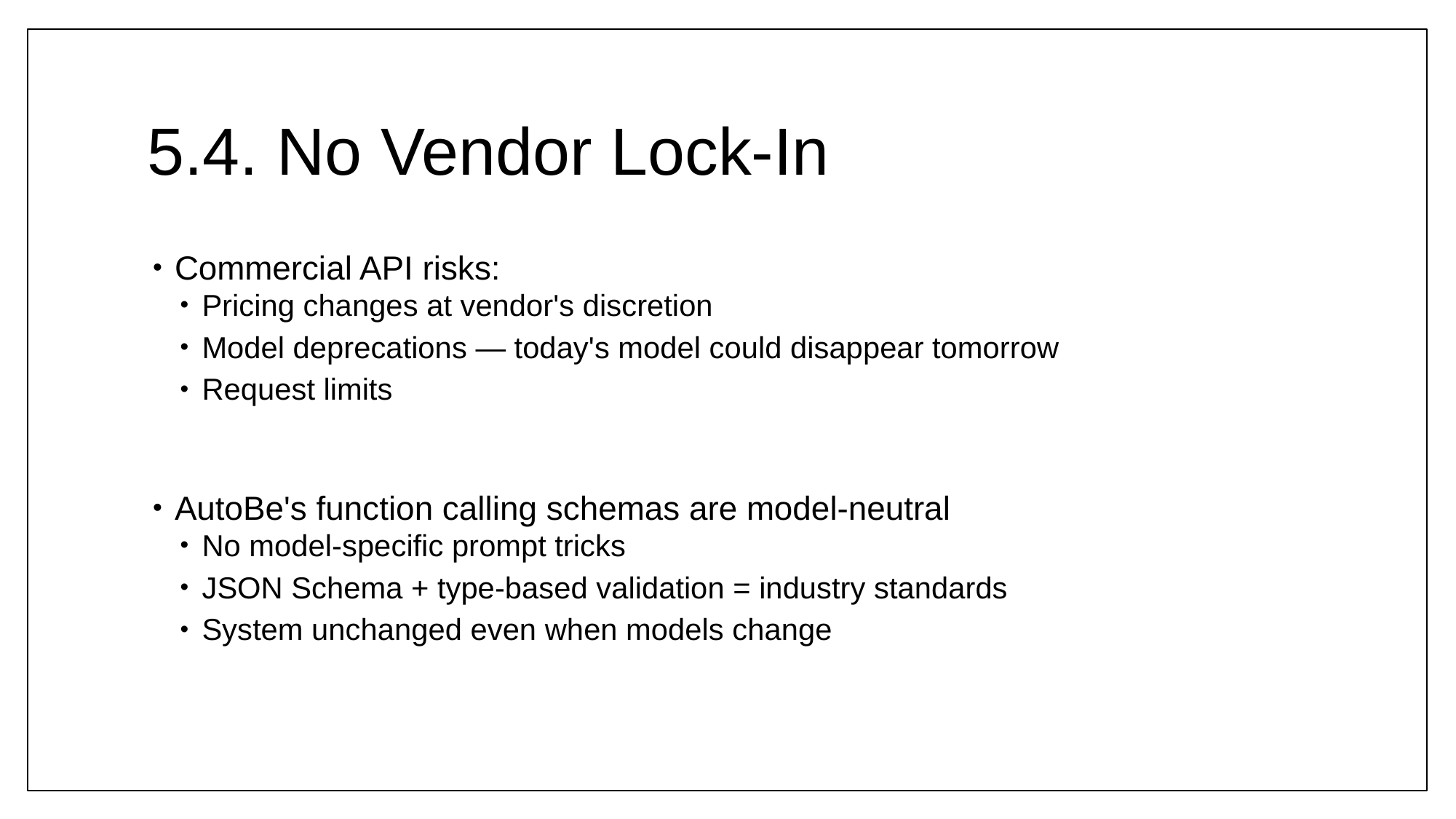

# 5.4. No Vendor Lock-In
Commercial API risks:
Pricing changes at vendor's discretion
Model deprecations — today's model could disappear tomorrow
Request limits

AutoBe's function calling schemas are model-neutral
No model-specific prompt tricks
JSON Schema + type-based validation = industry standards
System unchanged even when models change